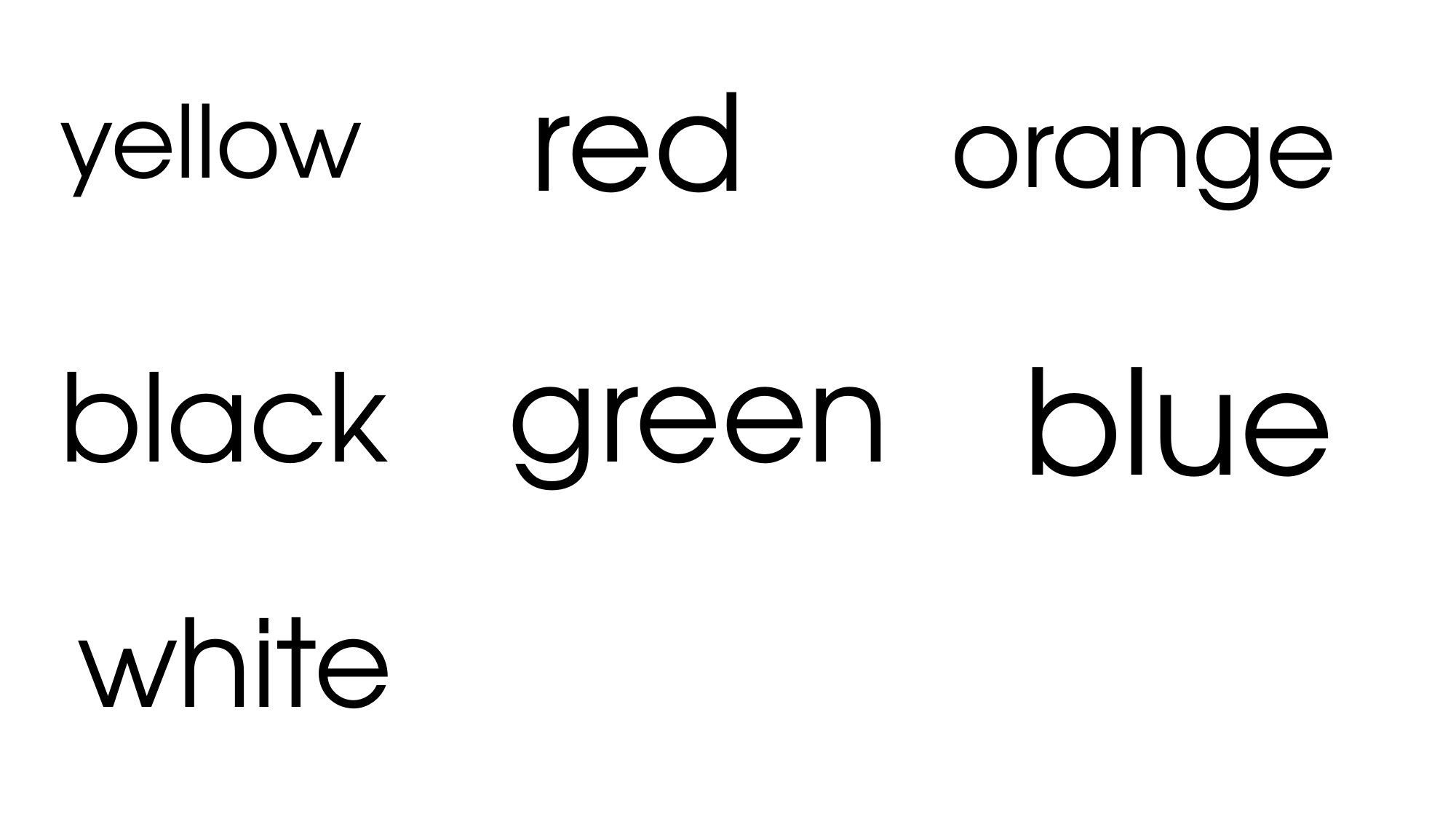

red
yellow
orange
green
blue
black
white